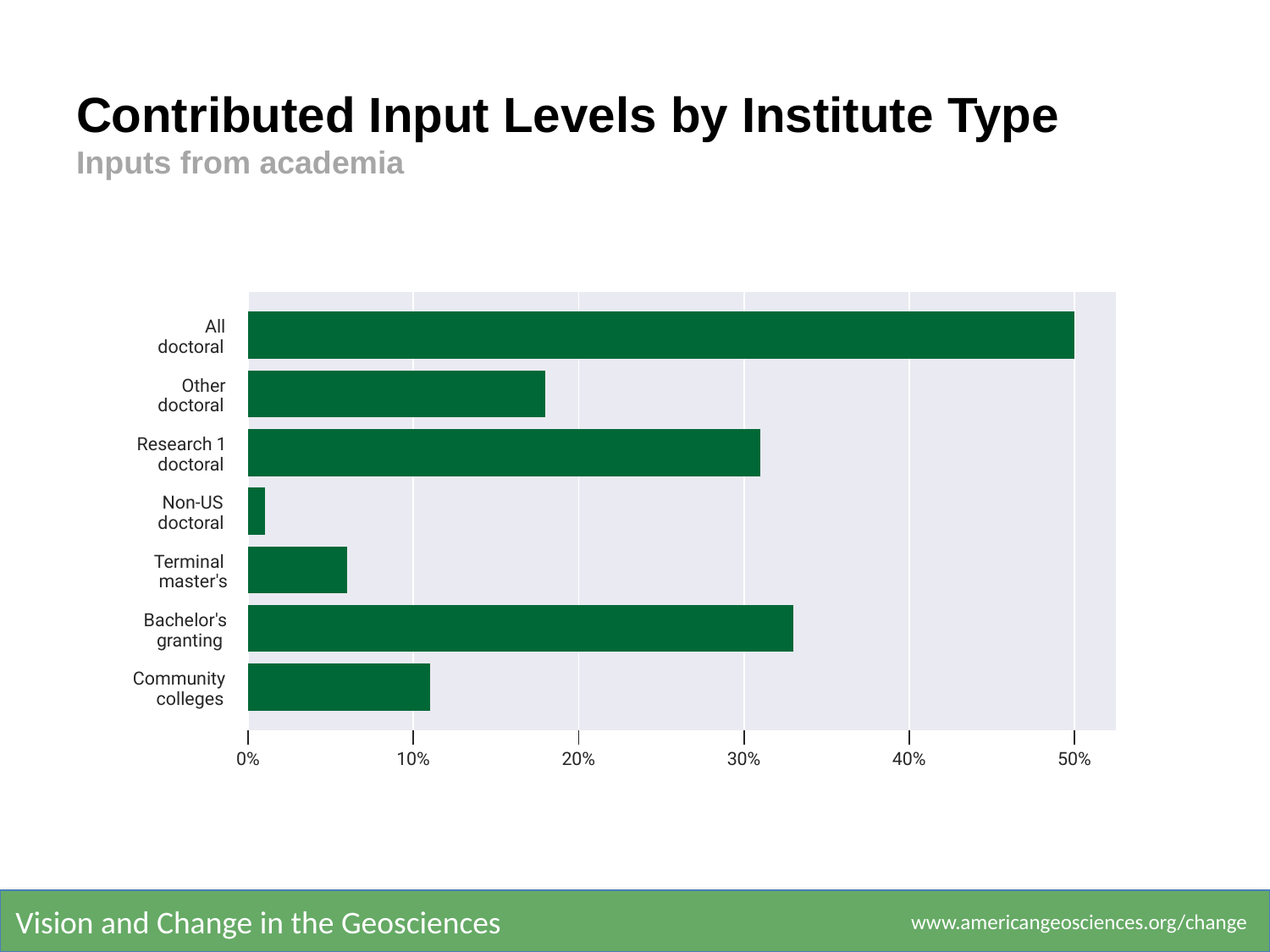

# Contributed Input Levels by Institute Type Inputs from academia

0%

10%

20%

30%

40%

50%

All
doctoral
Other
doctoral
Research 1
doctoral
Non-US
doctoral
Terminal
master's
Bachelor's
granting
Community
colleges

Vision and Change in the Geosciences
www.americangeosciences.org/change